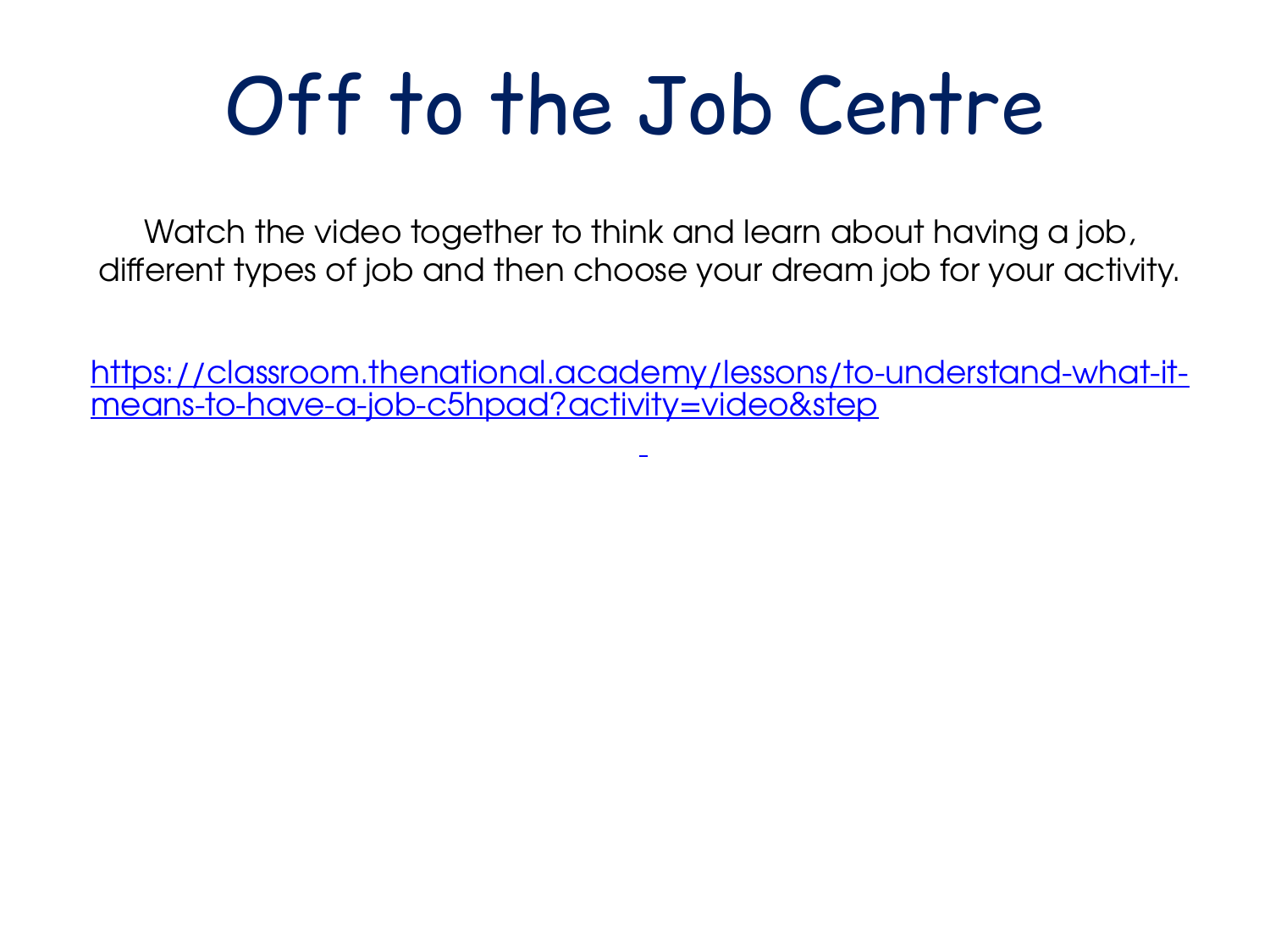

Off to the Job Centre
Watch the video together to think and learn about having a job, different types of job and then choose your dream job for your activity.
https://classroom.thenational.academy/lessons/to-understand-what-it-means-to-have-a-job-c5hpad?activity=video&step